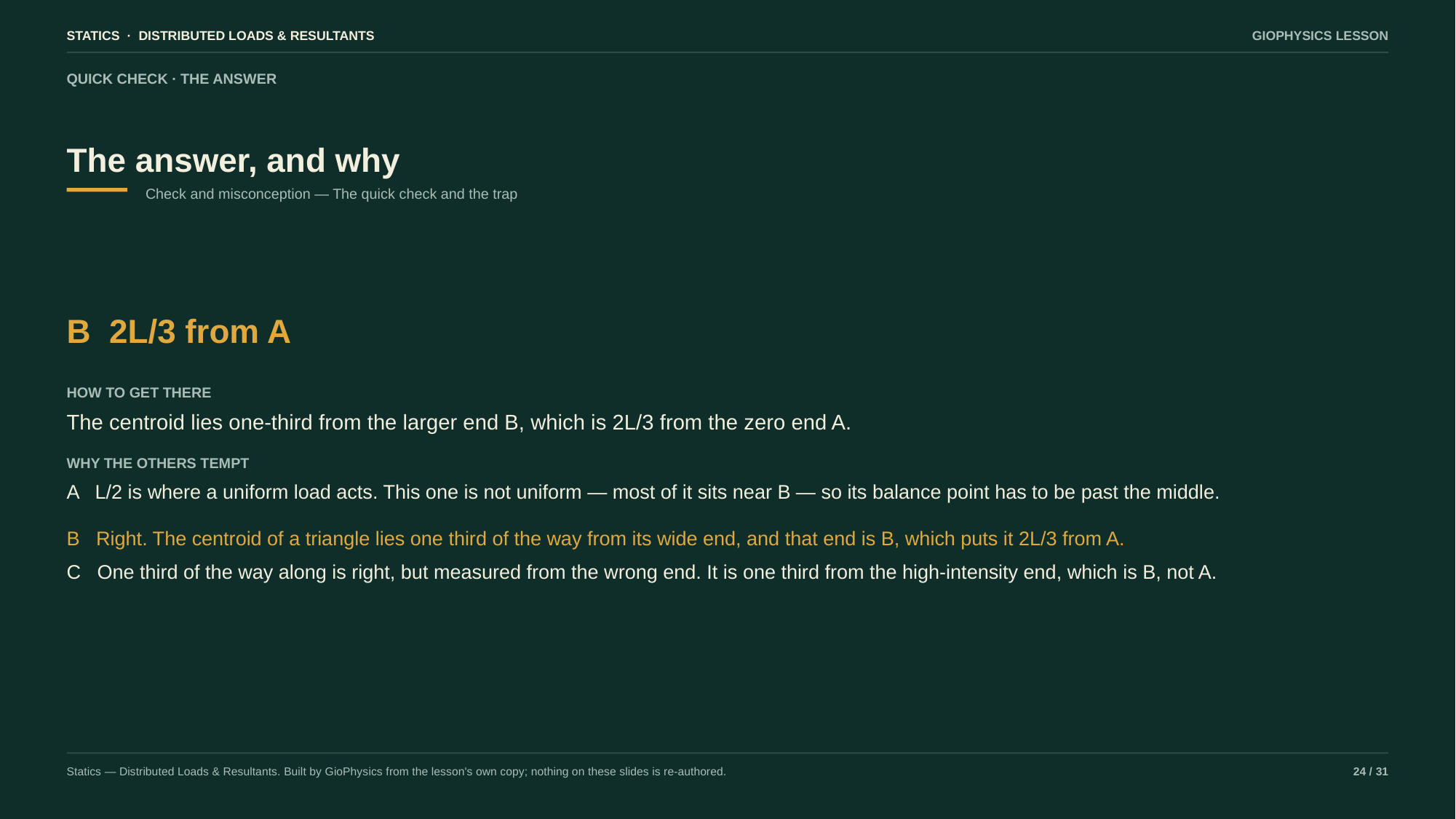

STATICS  ·  DISTRIBUTED LOADS & RESULTANTS
GIOPHYSICS LESSON

QUICK CHECK · THE ANSWER
The answer, and why
Check and misconception — The quick check and the trap

B  2L/3 from A
HOW TO GET THERE
The centroid lies one-third from the larger end B, which is 2L/3 from the zero end A.
WHY THE OTHERS TEMPT
A   L/2 is where a uniform load acts. This one is not uniform — most of it sits near B — so its balance point has to be past the middle.
B   Right. The centroid of a triangle lies one third of the way from its wide end, and that end is B, which puts it 2L/3 from A.
C   One third of the way along is right, but measured from the wrong end. It is one third from the high-intensity end, which is B, not A.

Statics — Distributed Loads & Resultants. Built by GioPhysics from the lesson's own copy; nothing on these slides is re-authored.
24 / 31